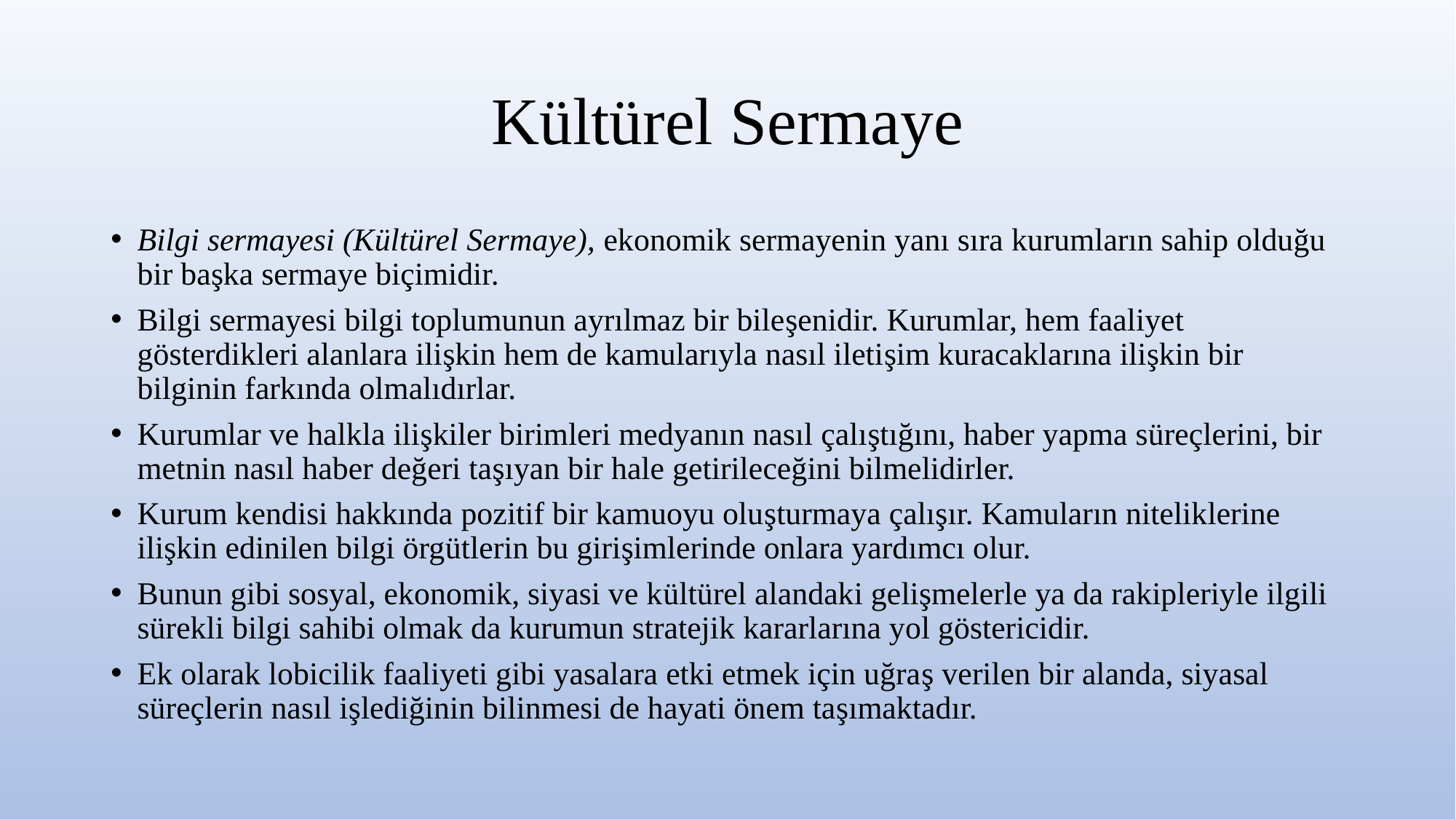

# Kültürel Sermaye
Bilgi sermayesi (Kültürel Sermaye), ekonomik sermayenin yanı sıra kurumların sahip olduğu bir başka sermaye biçimidir.
Bilgi sermayesi bilgi toplumunun ayrılmaz bir bileşenidir. Kurumlar, hem faaliyet gösterdikleri alanlara ilişkin hem de kamularıyla nasıl iletişim kuracaklarına ilişkin bir bilginin farkında olmalıdırlar.
Kurumlar ve halkla ilişkiler birimleri medyanın nasıl çalıştığını, haber yapma süreçlerini, bir metnin nasıl haber değeri taşıyan bir hale getirileceğini bilmelidirler.
Kurum kendisi hakkında pozitif bir kamuoyu oluşturmaya çalışır. Kamuların niteliklerine ilişkin edinilen bilgi örgütlerin bu girişimlerinde onlara yardımcı olur.
Bunun gibi sosyal, ekonomik, siyasi ve kültürel alandaki gelişmelerle ya da rakipleriyle ilgili sürekli bilgi sahibi olmak da kurumun stratejik kararlarına yol göstericidir.
Ek olarak lobicilik faaliyeti gibi yasalara etki etmek için uğraş verilen bir alanda, siyasal süreçlerin nasıl işlediğinin bilinmesi de hayati önem taşımaktadır.